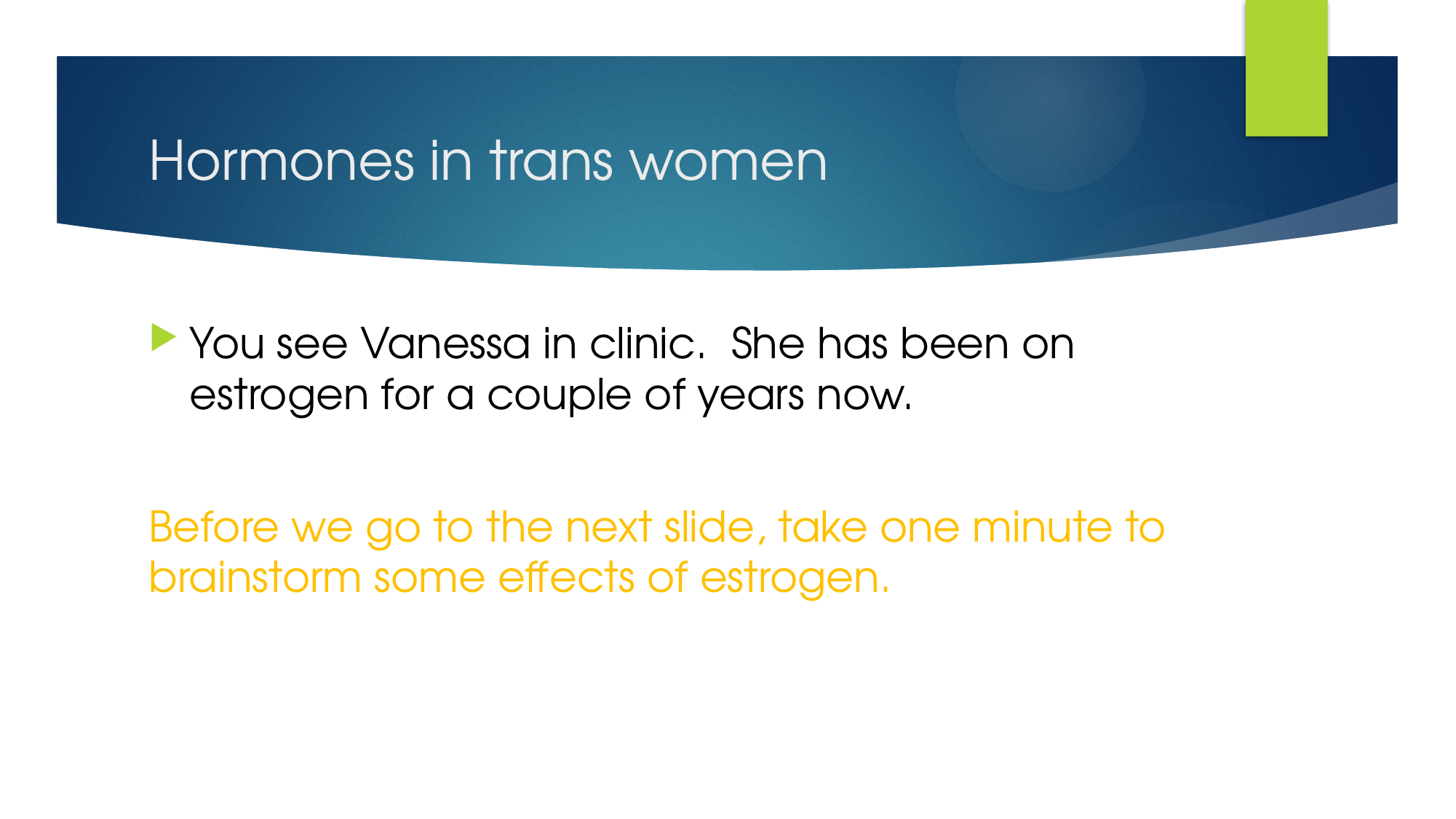

# Hormones in trans women
You see Vanessa in clinic.  She has been on estrogen for a couple of years now.

Before we go to the next slide, take one minute to brainstorm some effects of estrogen.